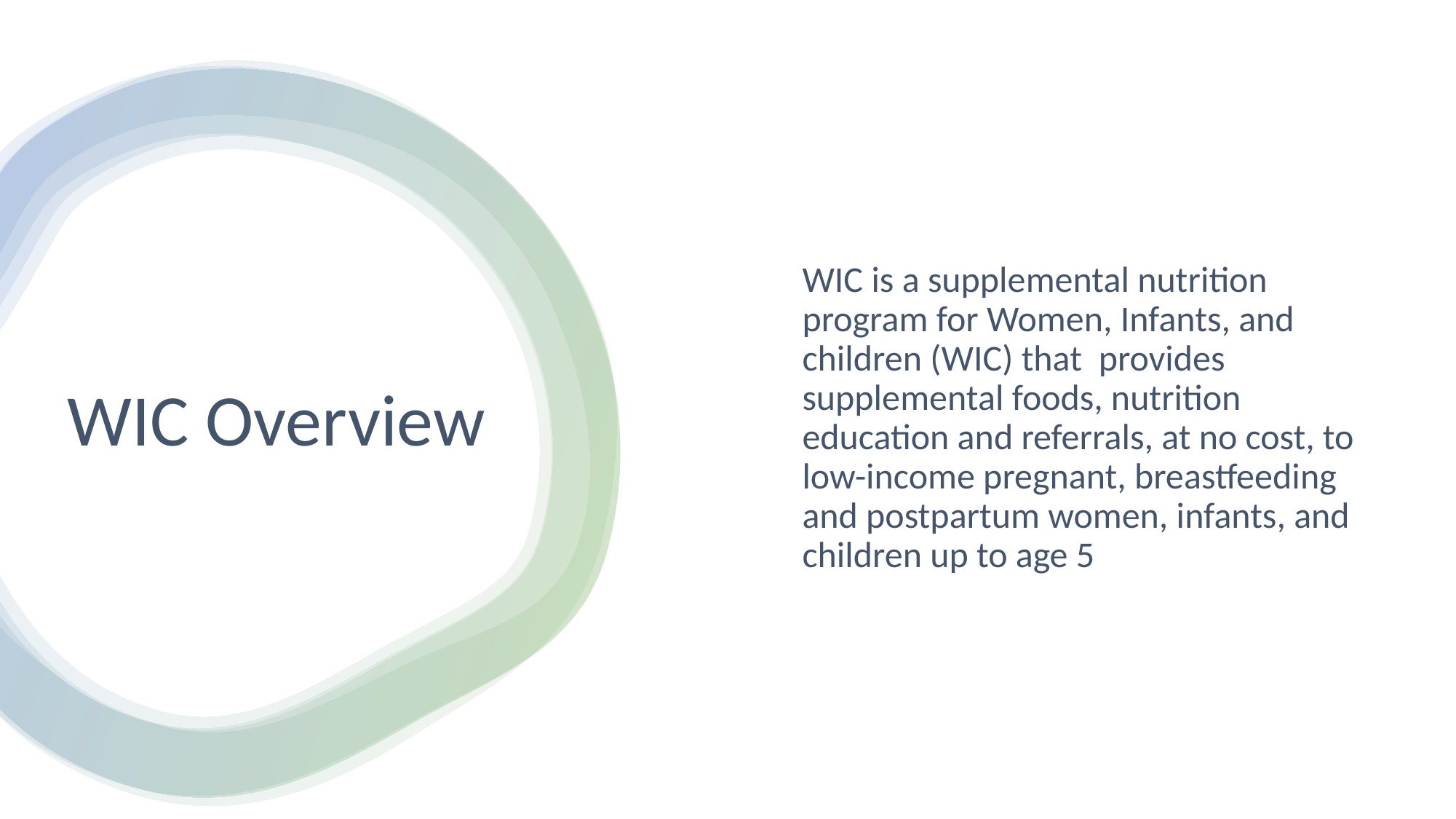

WIC is a supplemental nutrition program for Women, Infants, and children (WIC) that  provides supplemental foods, nutrition education and referrals, at no cost, to low-income pregnant, breastfeeding and postpartum women, infants, and children up to age 5
# WIC Overview